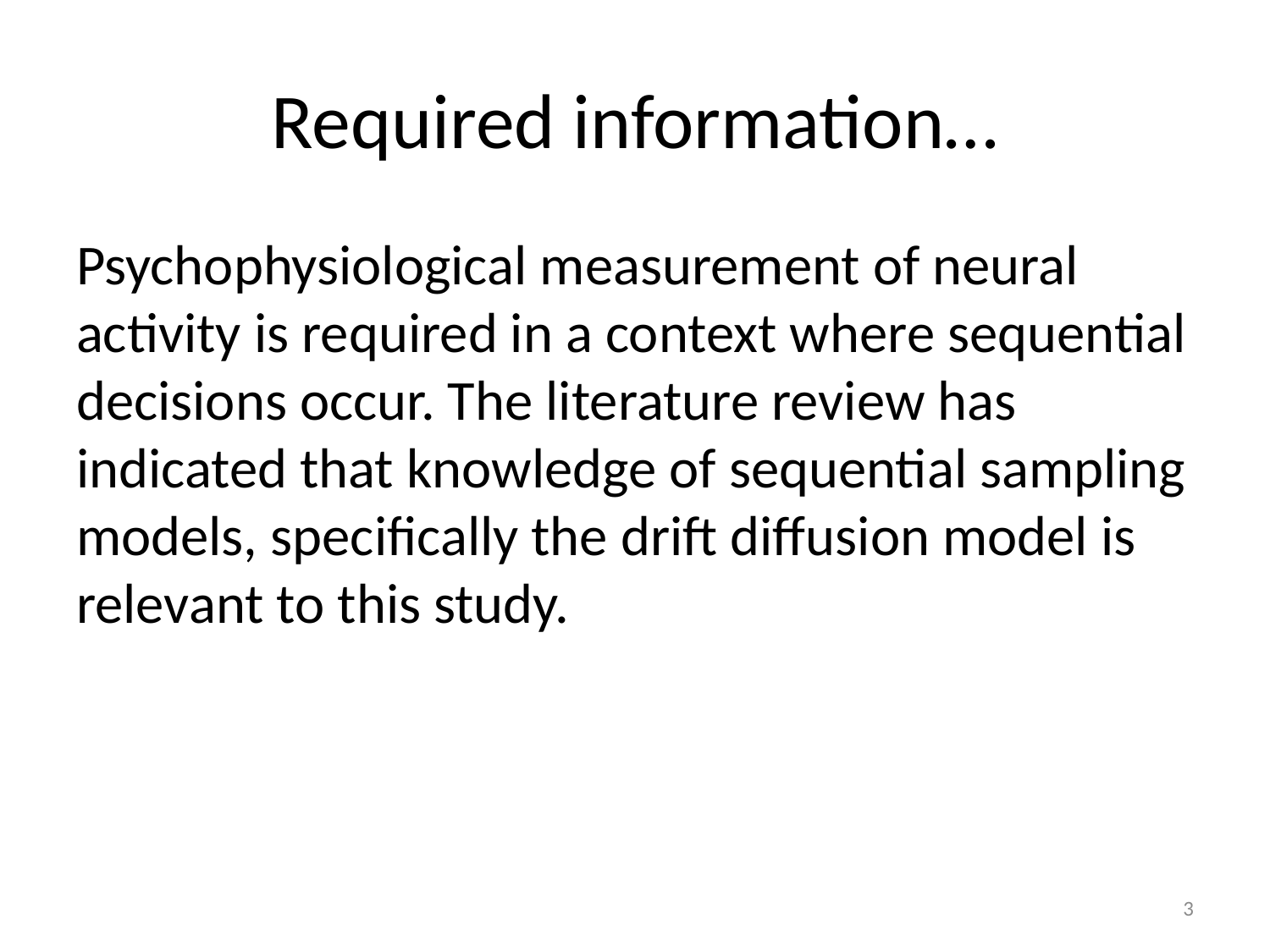

# Required information…
Psychophysiological measurement of neural activity is required in a context where sequential decisions occur. The literature review has indicated that knowledge of sequential sampling models, specifically the drift diffusion model is relevant to this study.

3